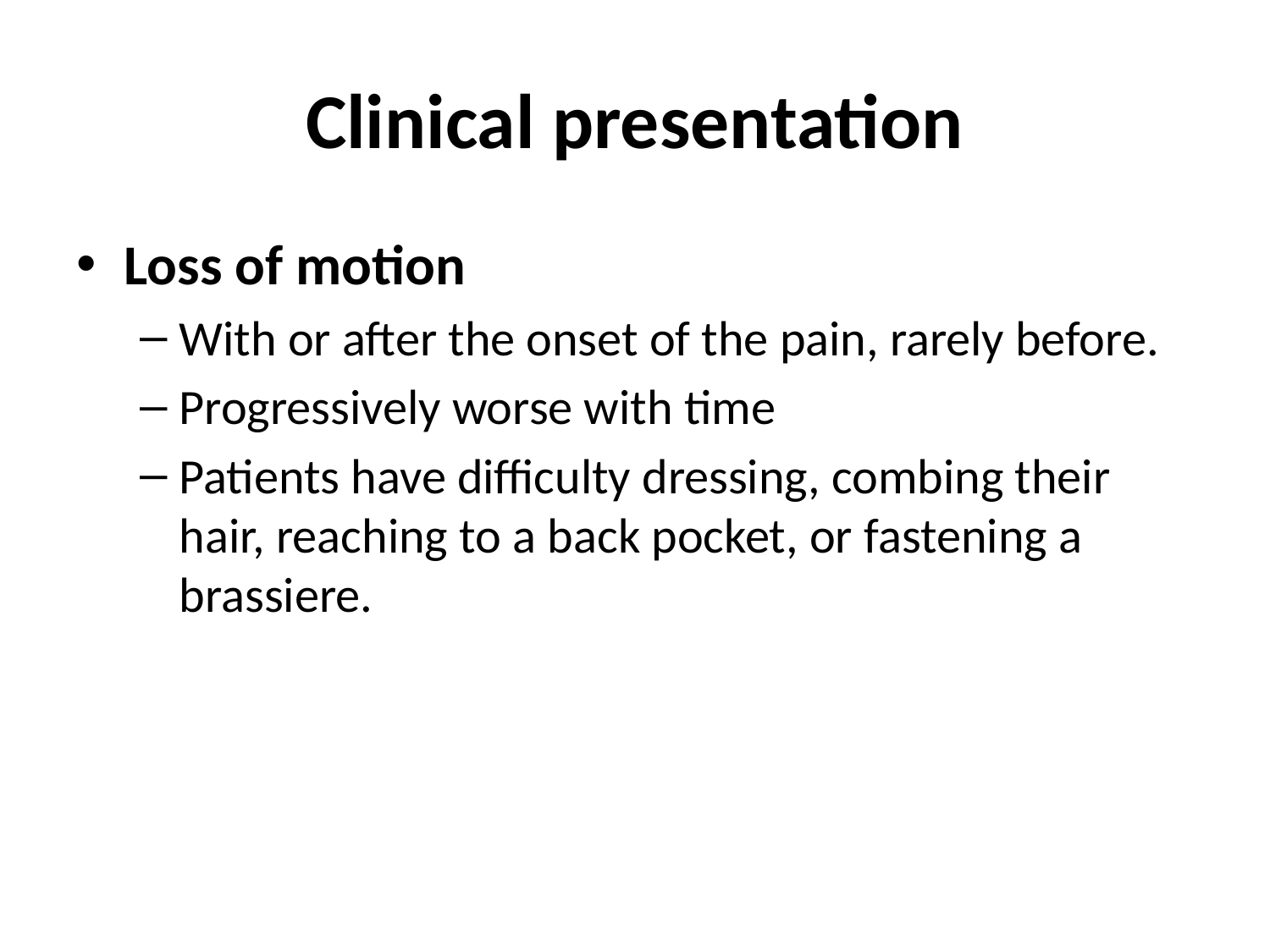

# Clinical presentation
Loss of motion
With or after the onset of the pain, rarely before.
Progressively worse with time
Patients have difficulty dressing, combing their hair, reaching to a back pocket, or fastening a brassiere.